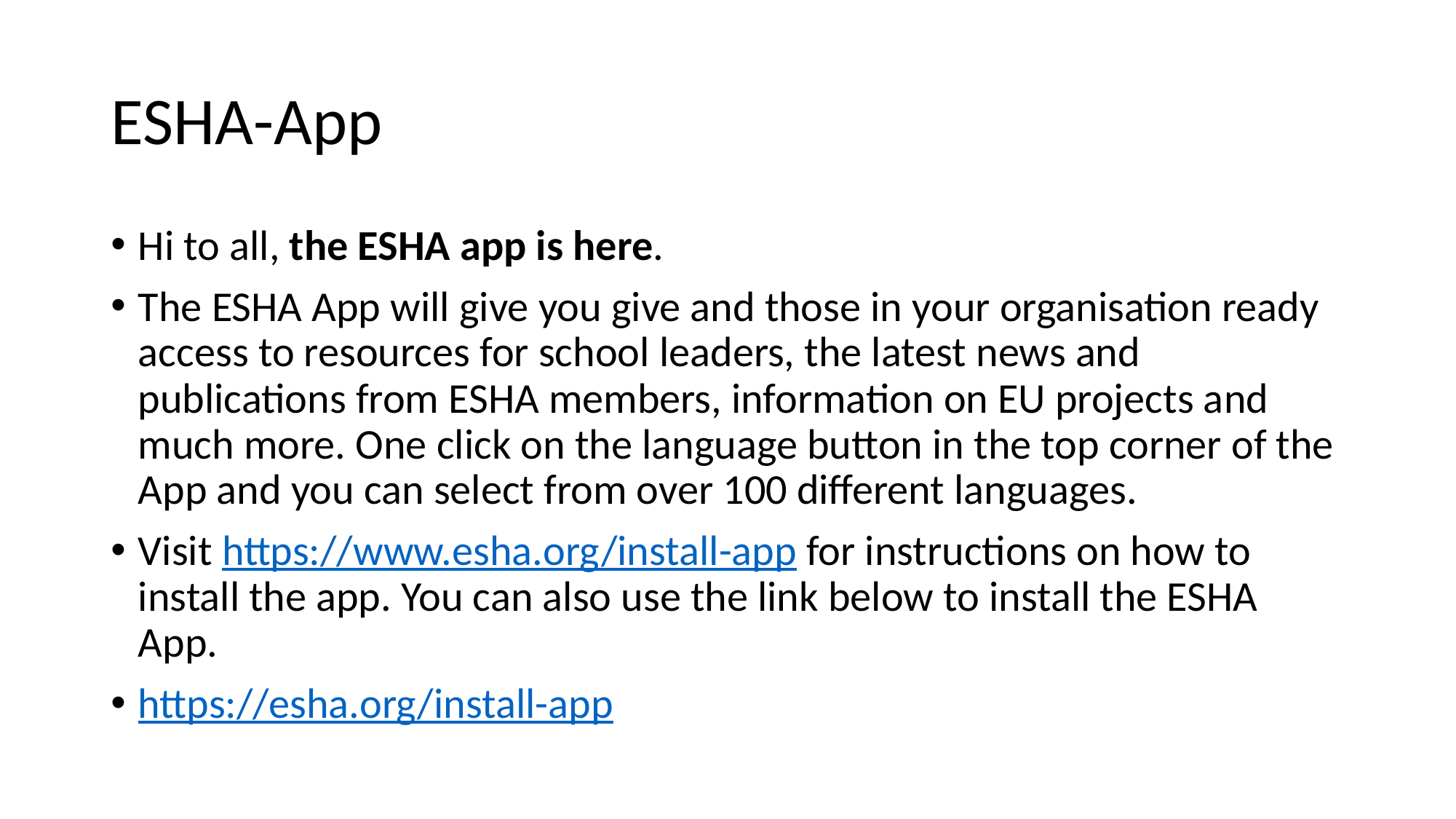

# ESHA-App
Hi to all, the ESHA app is here.
The ESHA App will give you give and those in your organisation ready access to resources for school leaders, the latest news and publications from ESHA members, information on EU projects and much more. One click on the language button in the top corner of the App and you can select from over 100 different languages.
Visit https://www.esha.org/install-app for instructions on how to install the app. You can also use the link below to install the ESHA App.
https://esha.org/install-app